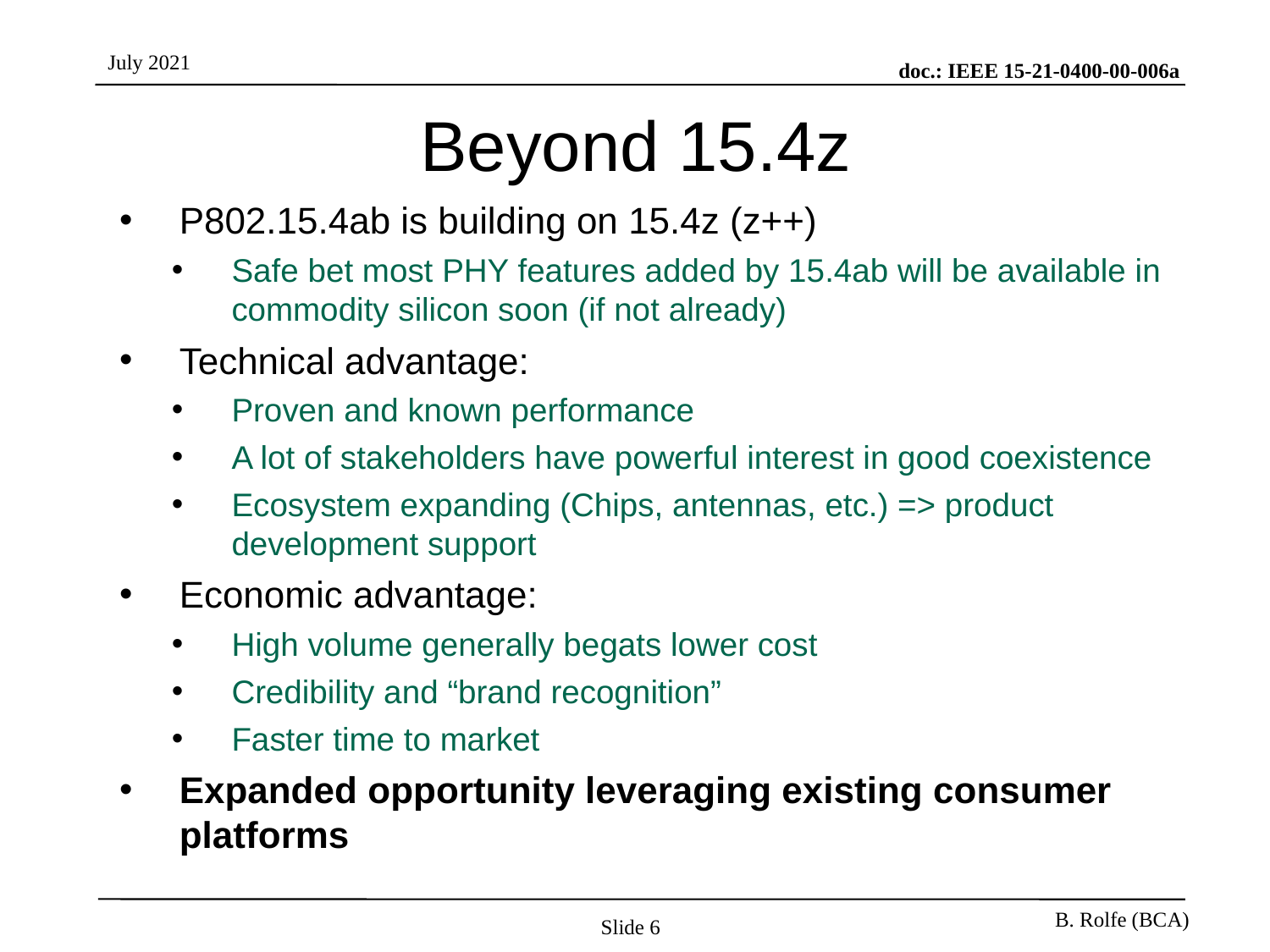

# Beyond 15.4z
P802.15.4ab is building on 15.4z (z++)
Safe bet most PHY features added by 15.4ab will be available in commodity silicon soon (if not already)
Technical advantage:
Proven and known performance
A lot of stakeholders have powerful interest in good coexistence
Ecosystem expanding (Chips, antennas, etc.) => product development support
Economic advantage:
High volume generally begats lower cost
Credibility and “brand recognition”
Faster time to market
Expanded opportunity leveraging existing consumer platforms

Slide 6